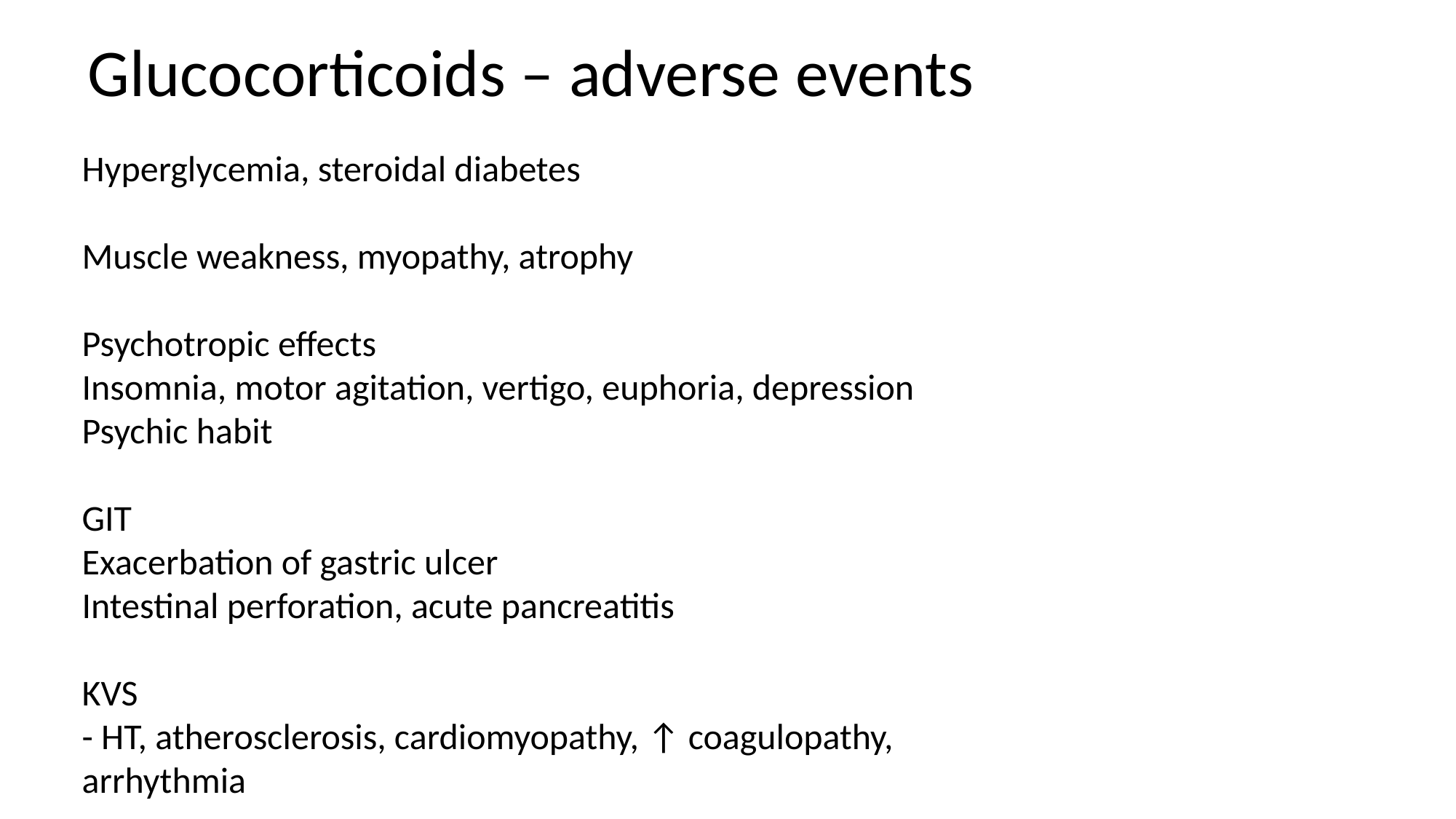

Glucocorticoids – adverse events
Hyperglycemia, steroidal diabetes

Muscle weakness, myopathy, atrophy

Psychotropic effects
Insomnia, motor agitation, vertigo, euphoria, depression
Psychic habit

GIT
Exacerbation of gastric ulcer
Intestinal perforation, acute pancreatitis

KVS
- HT, atherosclerosis, cardiomyopathy, ↑ coagulopathy, arrhythmia